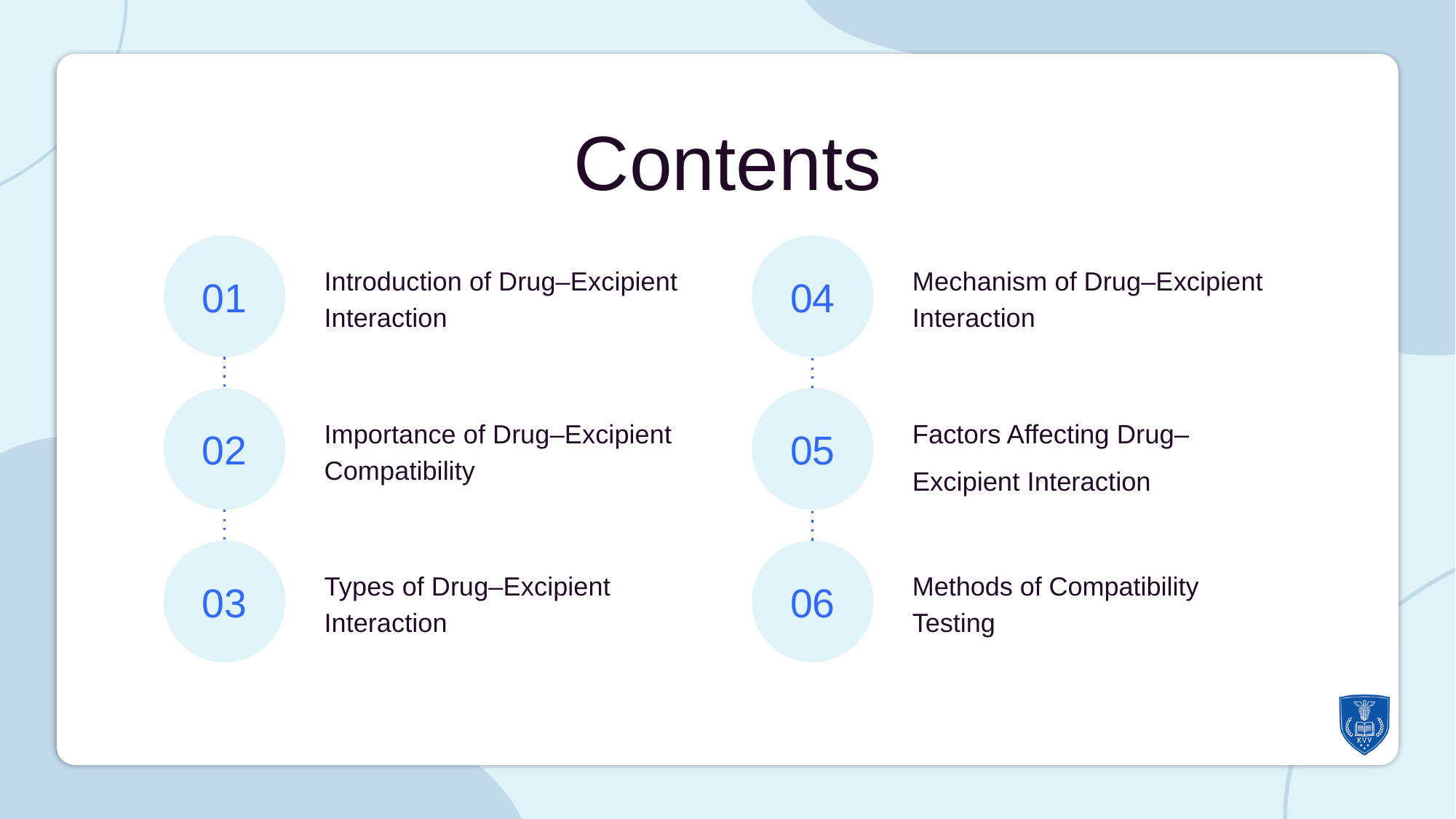

Contents
01
Introduction of Drug–Excipient Interaction
04
Mechanism of Drug–Excipient Interaction
02
Importance of Drug–Excipient Compatibility
05
Factors Affecting Drug–Excipient Interaction
03
Types of Drug–Excipient Interaction
06
Methods of Compatibility Testing